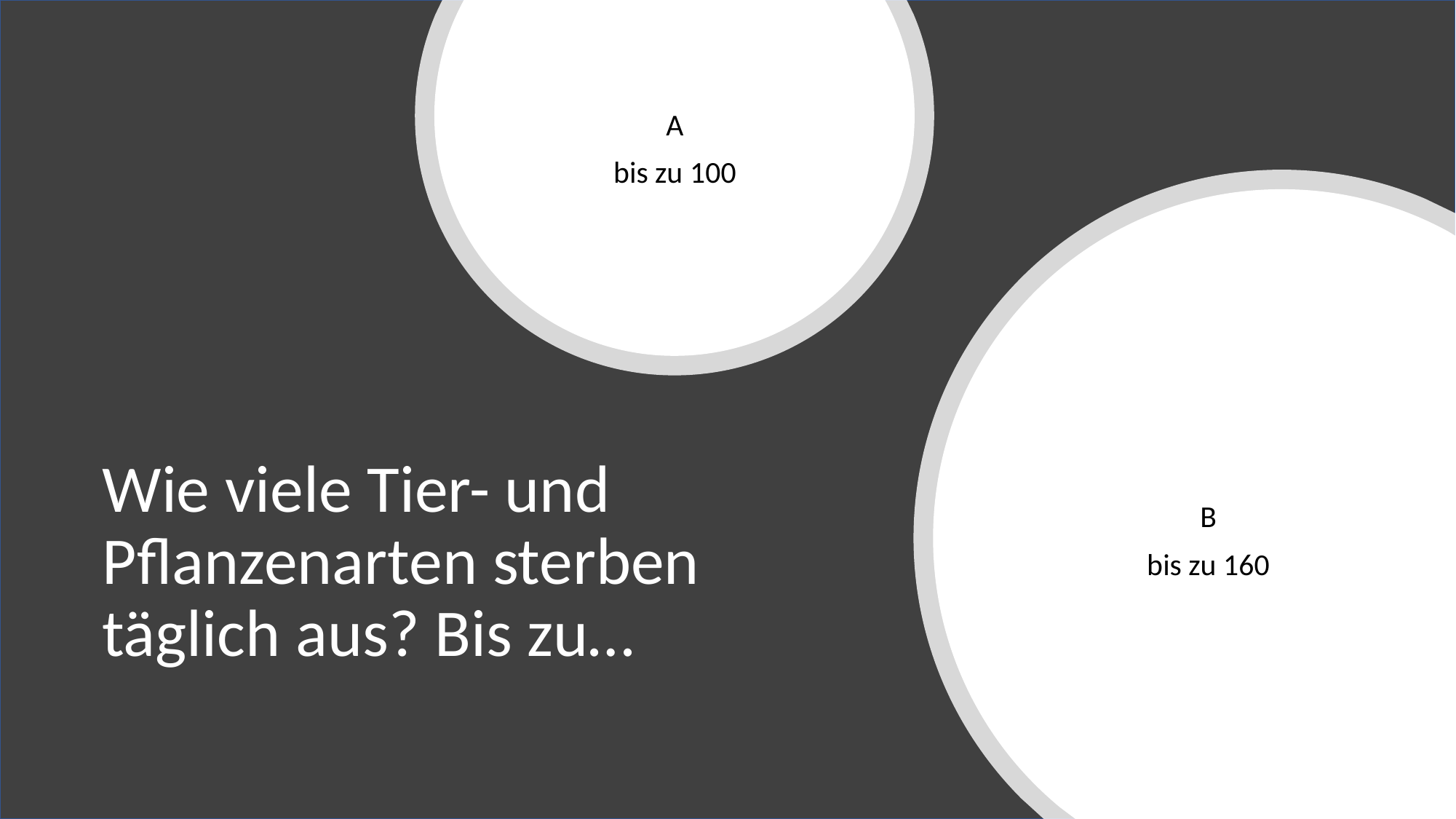

A
bis zu 100

B
bis zu 160
# Wie viele Tier- und Pflanzenarten sterben täglich aus? Bis zu…